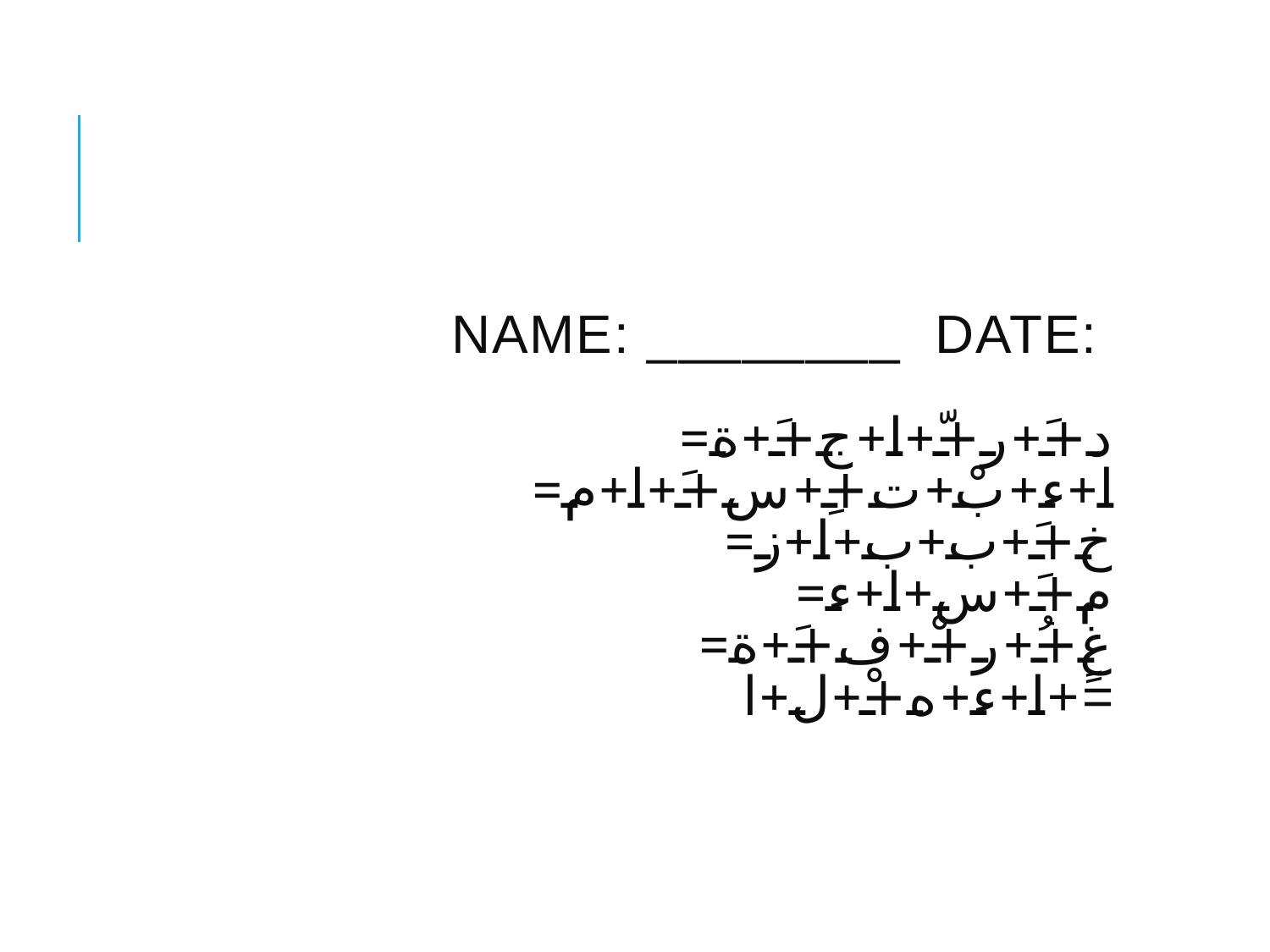

# Name: ________  Date: د+َ+ر+ّ+ا+ج+َ+ة= ا+ء+بْ+ت+ِ+س+َ+ا+م= خ+َ+ب+ب+ا+ز= م+َ+س+ا+ء= غ+ُ+ر+ْ+ف+َ+ة= ا+ء+ه+ْ+ل+ا+ً=